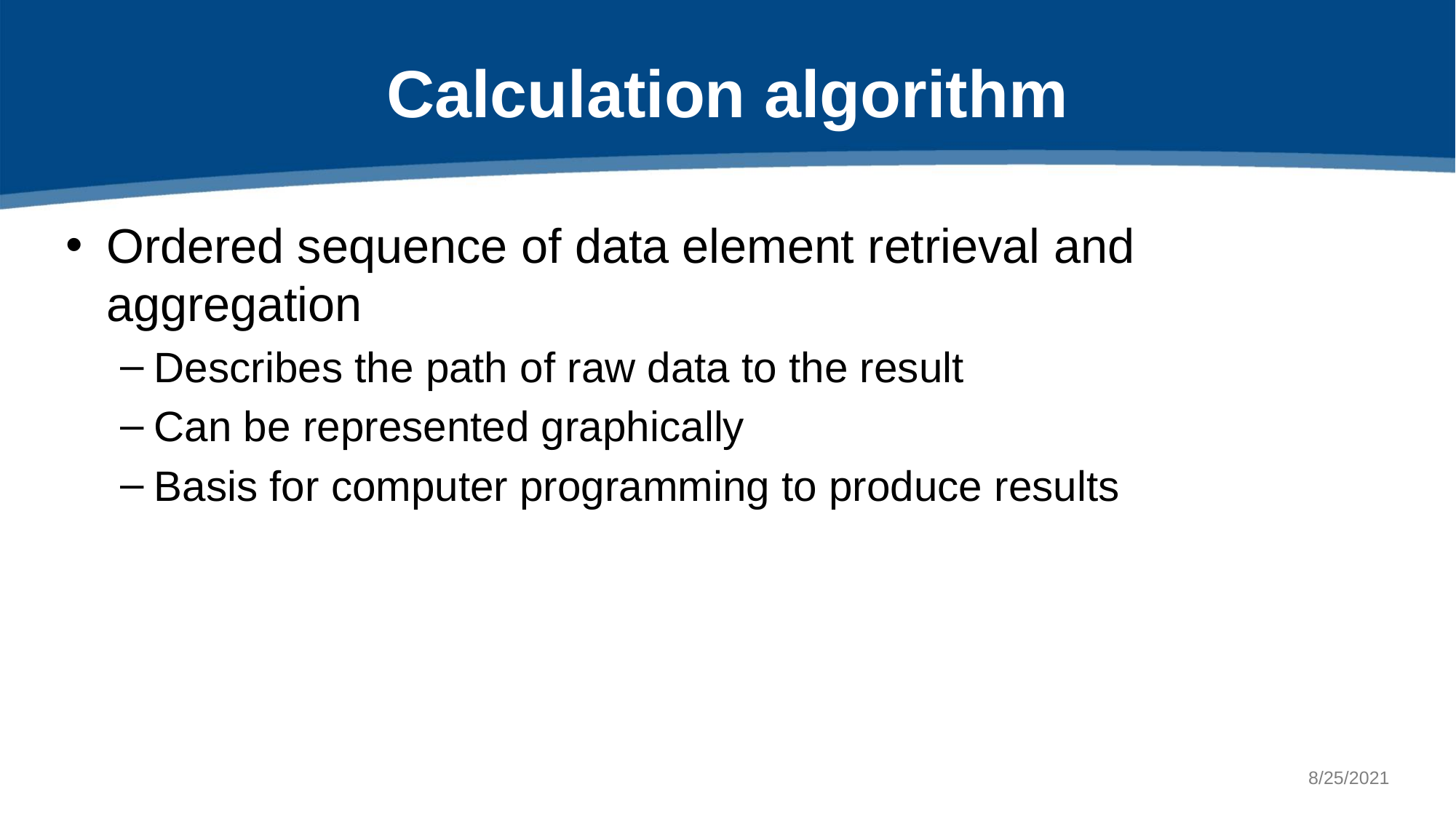

# Calculation algorithm
Ordered sequence of data element retrieval and aggregation
Describes the path of raw data to the result
Can be represented graphically
Basis for computer programming to produce results
8/25/2021